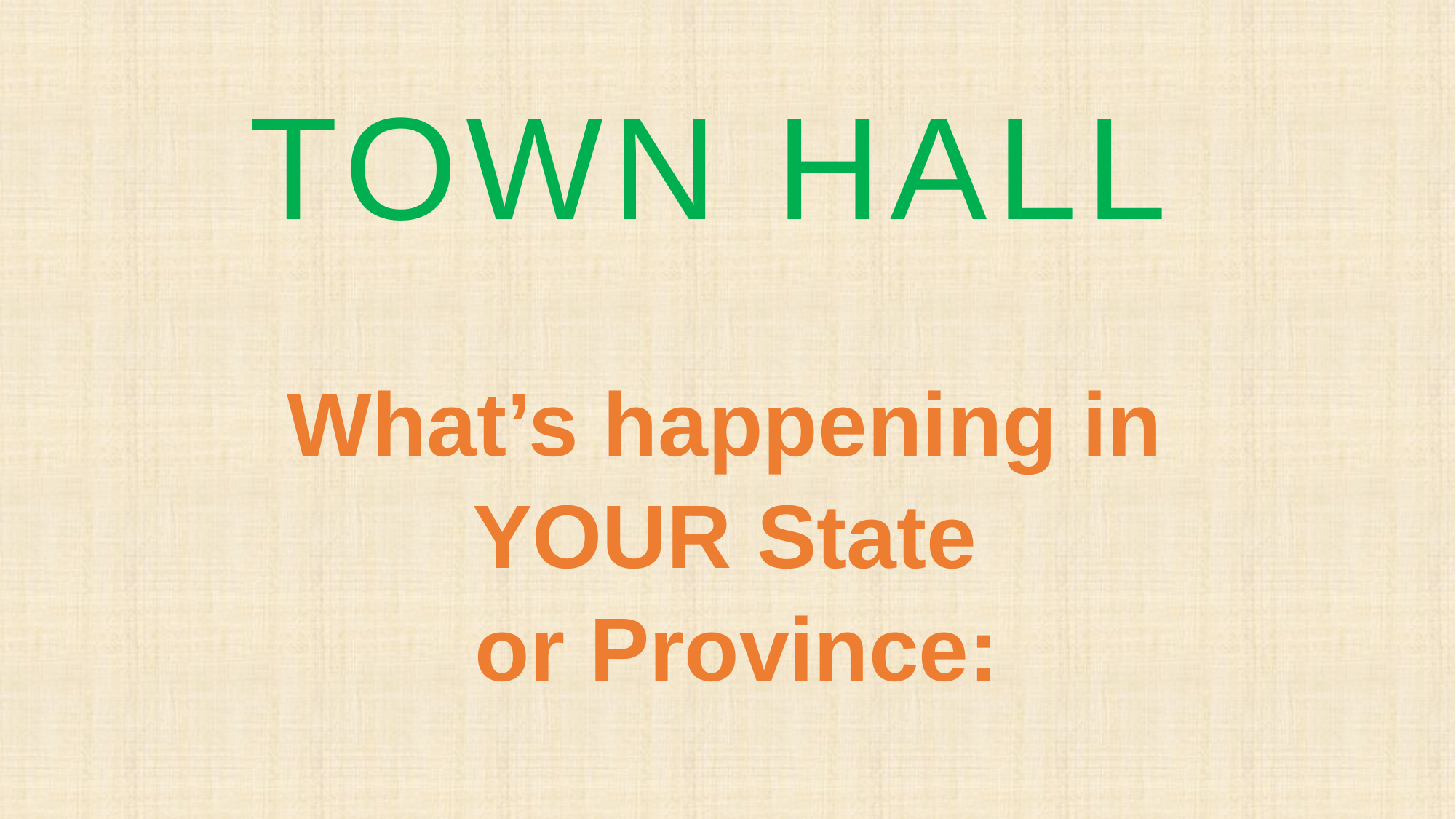

# TOWN HALL

What’s happening in
YOUR State
or Province: